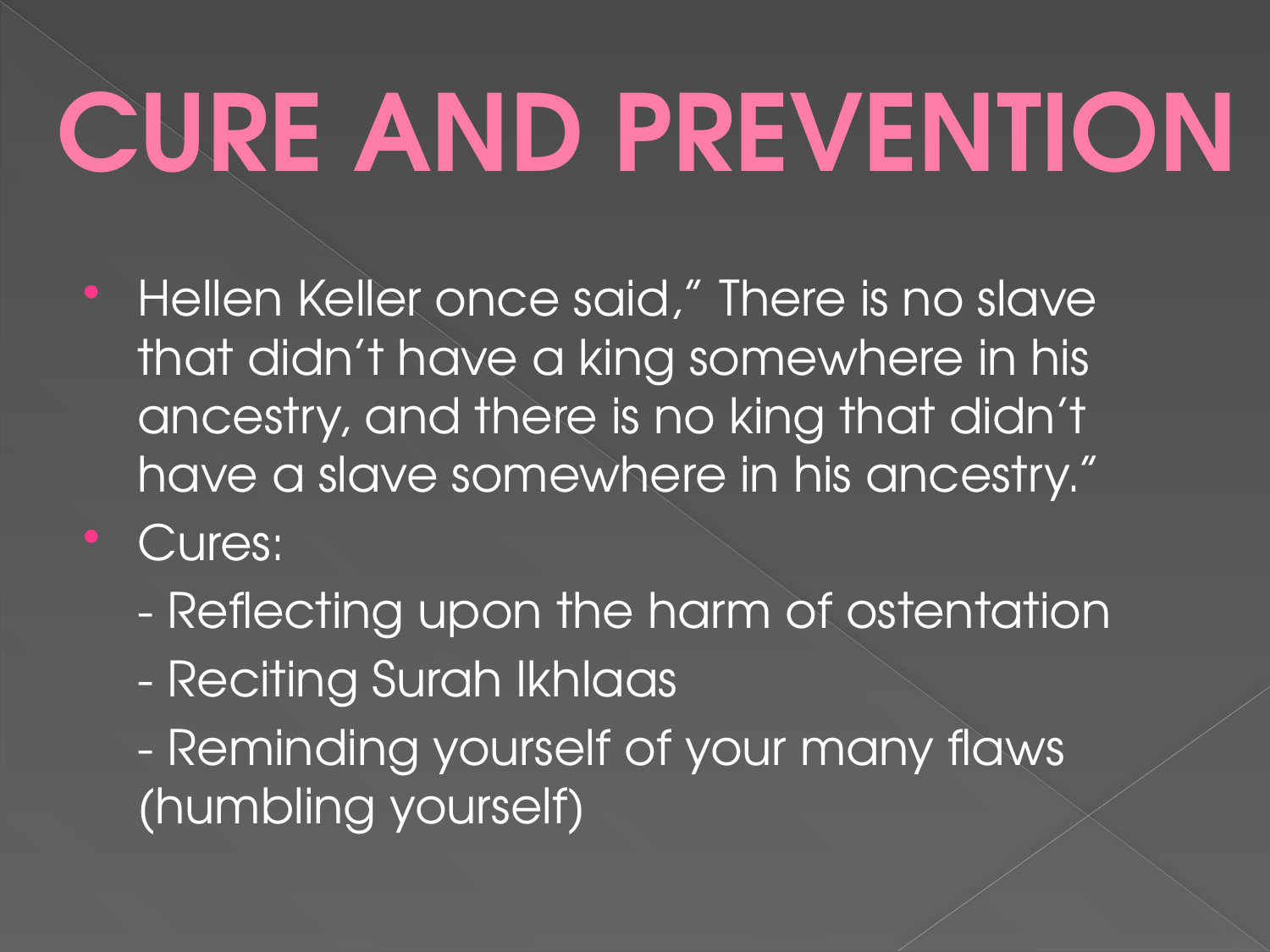

# CURE AND PREVENTION
Hellen Keller once said,” There is no slave that didn’t have a king somewhere in his ancestry, and there is no king that didn’t have a slave somewhere in his ancestry.”
Cures:
		- Reflecting upon the harm of ostentation
		- Reciting Surah Ikhlaas
		- Reminding yourself of your many flaws 	  (humbling yourself)